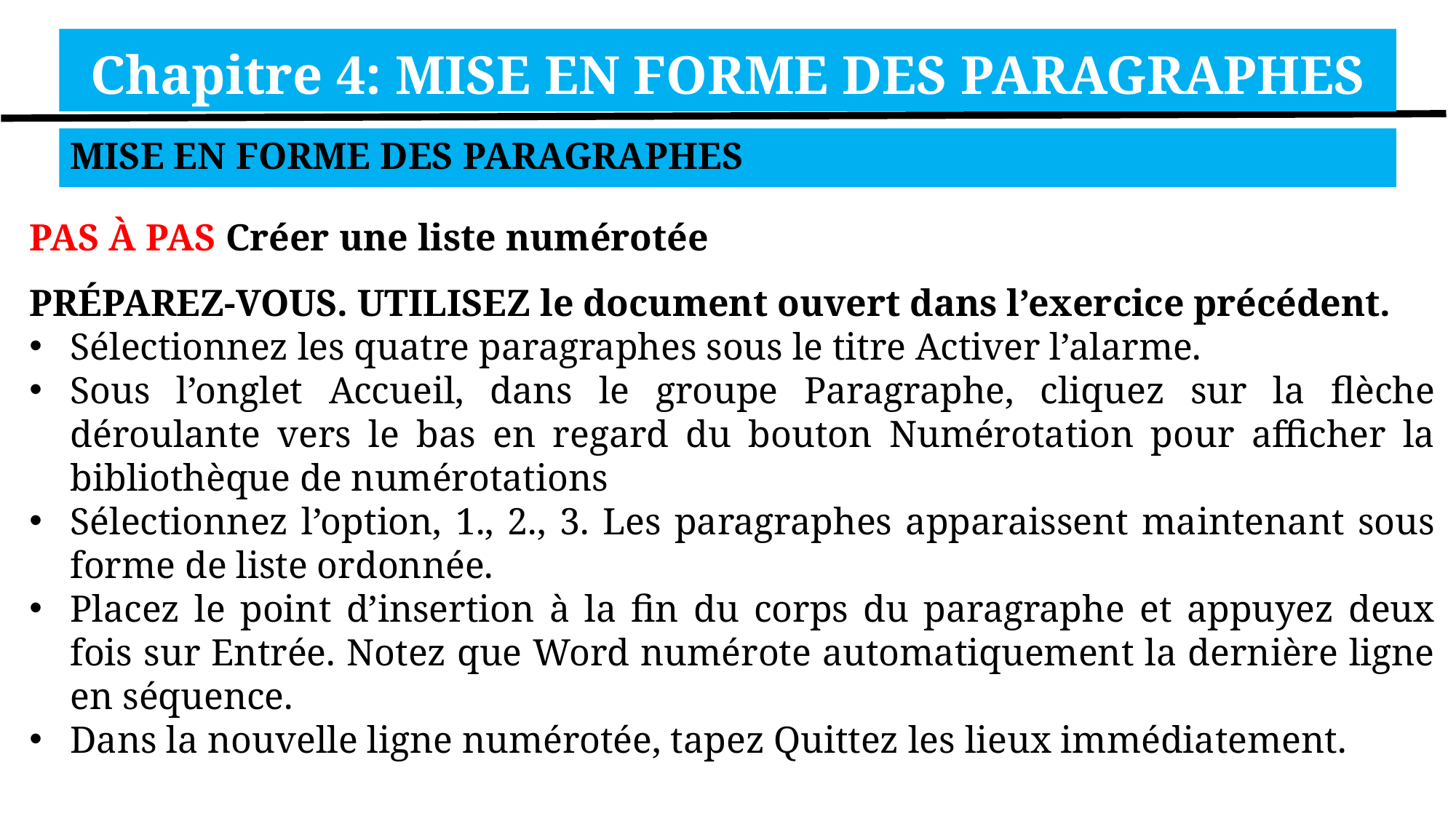

Chapitre 4: MISE EN FORME DES PARAGRAPHES
MISE EN FORME DES PARAGRAPHES
PAS À PAS Créer une liste numérotée
PRÉPAREZ-VOUS. UTILISEZ le document ouvert dans l’exercice précédent.
Sélectionnez les quatre paragraphes sous le titre Activer l’alarme.
Sous l’onglet Accueil, dans le groupe Paragraphe, cliquez sur la flèche déroulante vers le bas en regard du bouton Numérotation pour afficher la bibliothèque de numérotations
Sélectionnez l’option, 1., 2., 3. Les paragraphes apparaissent maintenant sous forme de liste ordonnée.
Placez le point d’insertion à la fin du corps du paragraphe et appuyez deux fois sur Entrée. Notez que Word numérote automatiquement la dernière ligne en séquence.
Dans la nouvelle ligne numérotée, tapez Quittez les lieux immédiatement.